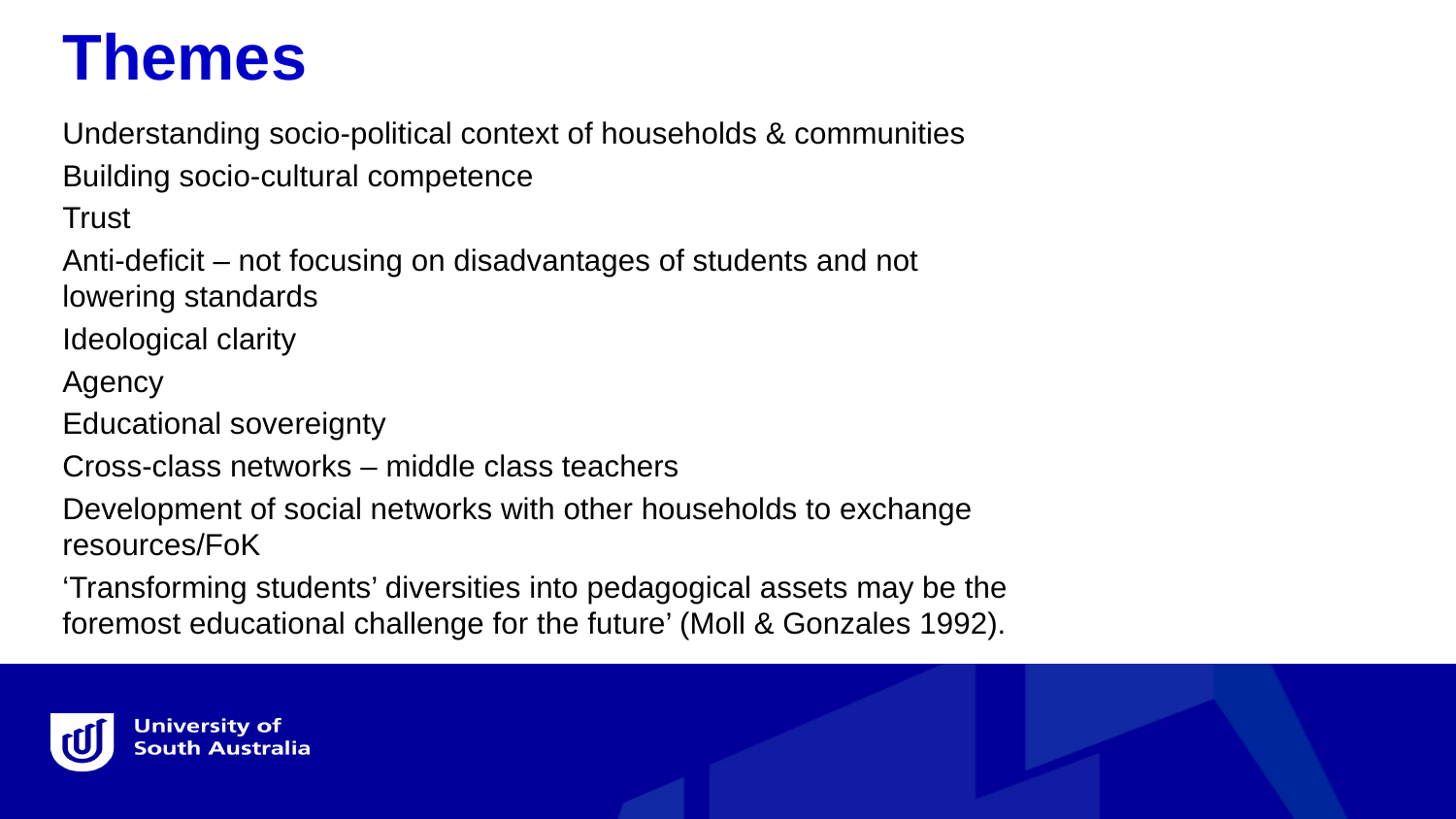

Themes
Understanding socio-political context of households & communities
Building socio-cultural competence
Trust
Anti-deficit – not focusing on disadvantages of students and not lowering standards
Ideological clarity
Agency
Educational sovereignty
Cross-class networks – middle class teachers
Development of social networks with other households to exchange resources/FoK
‘Transforming students’ diversities into pedagogical assets may be the foremost educational challenge for the future’ (Moll & Gonzales 1992).